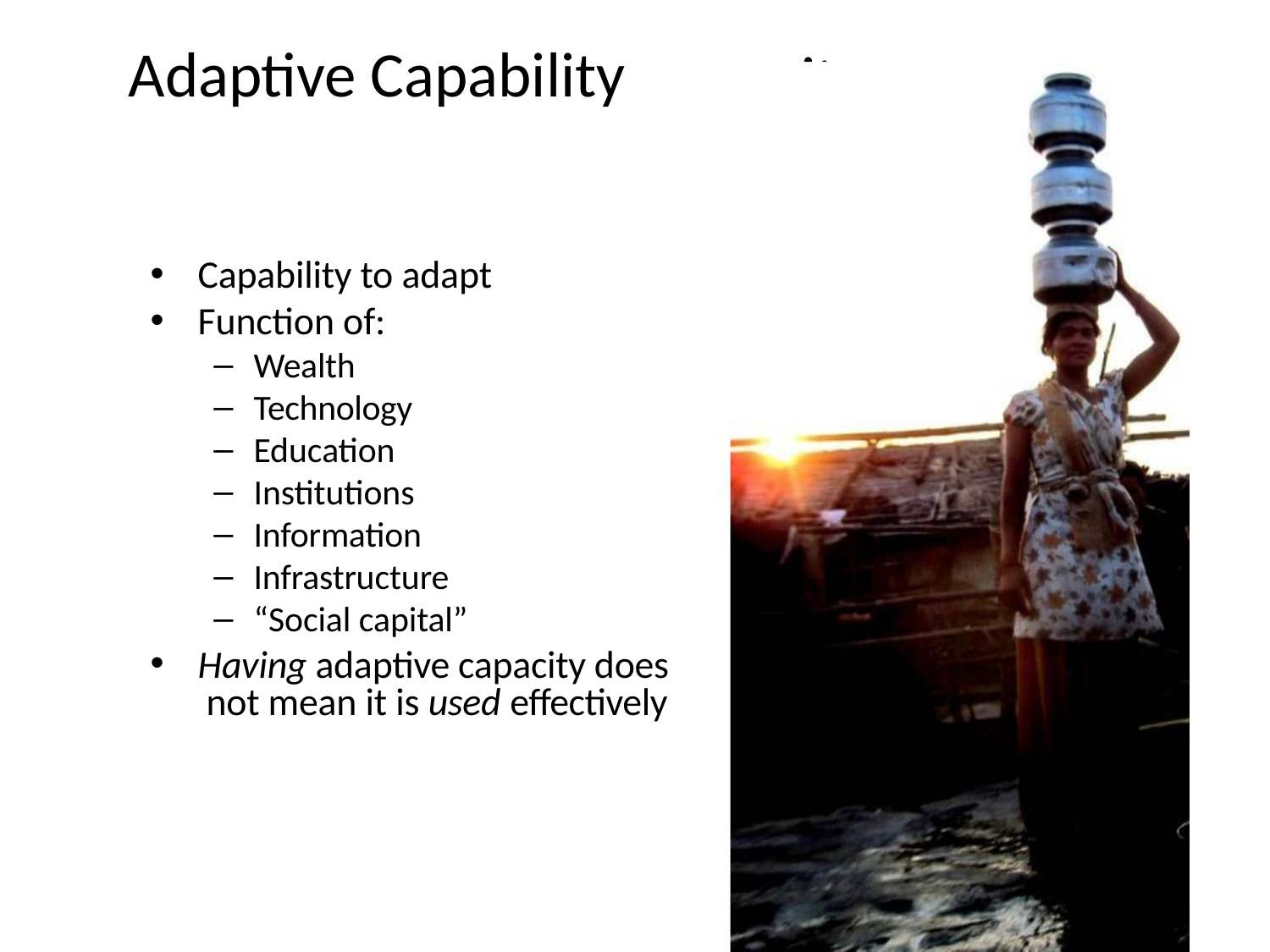

# Adaptive Capability
ity

Capability to adapt
Function of:
Wealth
Technology
Education
Institutions
Information
Infrastructure
“Social capital”
Having adaptive capacity does  not mean it is used effectively